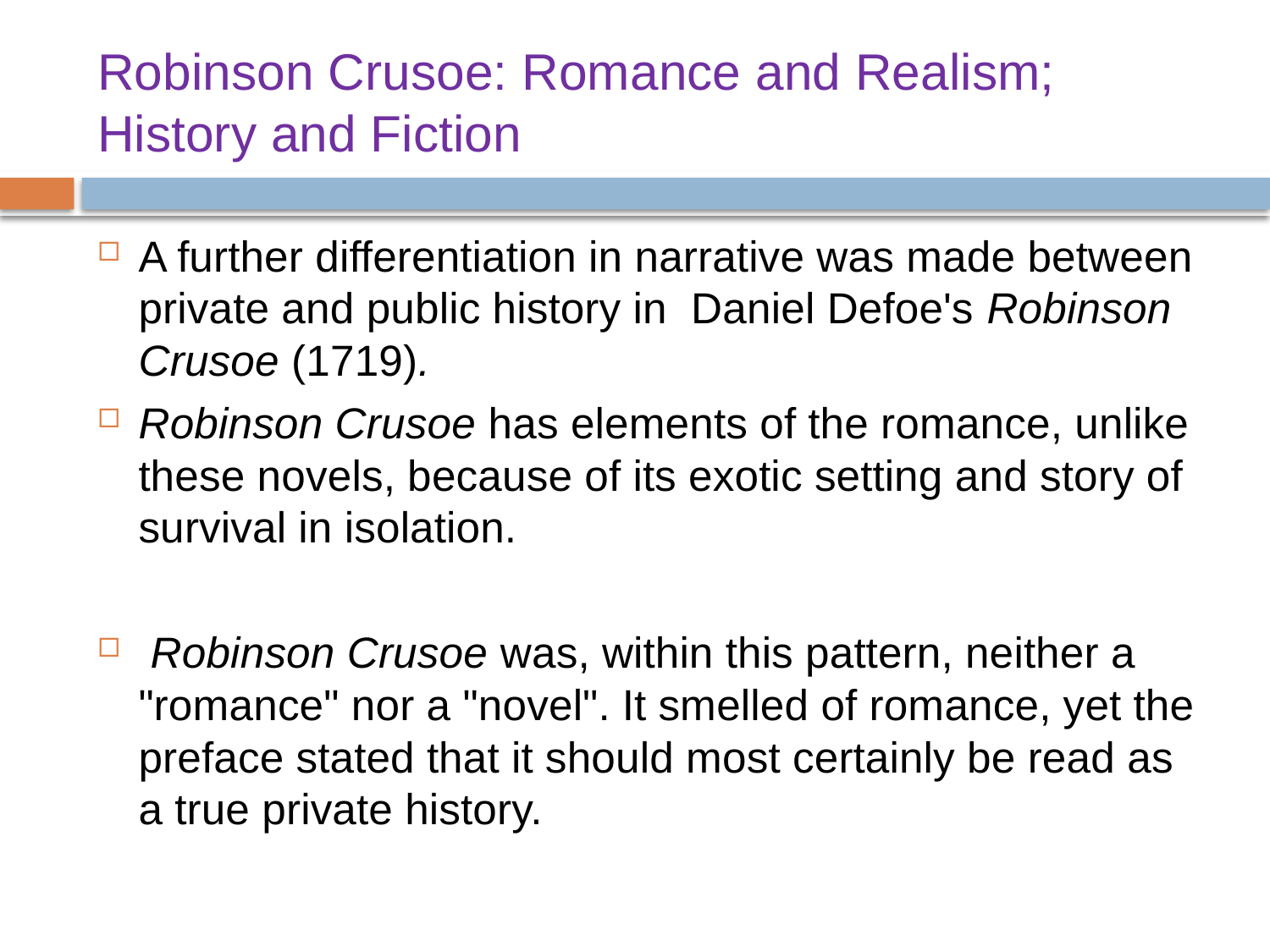

# Robinson Crusoe: Romance and Realism; History and Fiction
A further differentiation in narrative was made between private and public history in  Daniel Defoe's Robinson Crusoe (1719).
Robinson Crusoe has elements of the romance, unlike these novels, because of its exotic setting and story of survival in isolation.

 Robinson Crusoe was, within this pattern, neither a "romance" nor a "novel". It smelled of romance, yet the preface stated that it should most certainly be read as a true private history.